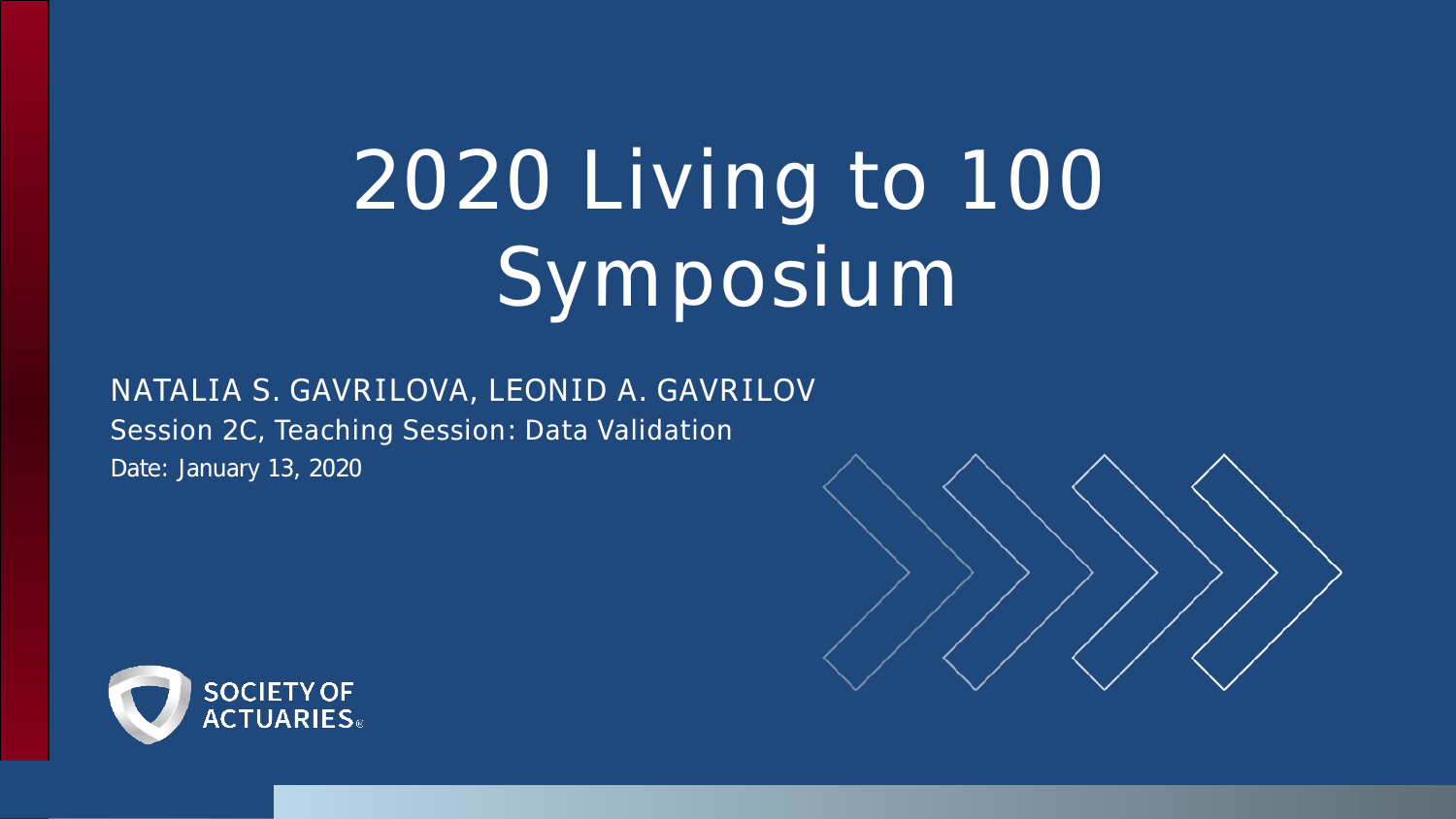

# 2020 Living to 100 Symposium
Natalia S. Gavrilova, Leonid A. Gavrilov
Session 2C, Teaching Session: Data Validation
Date: January 13, 2020